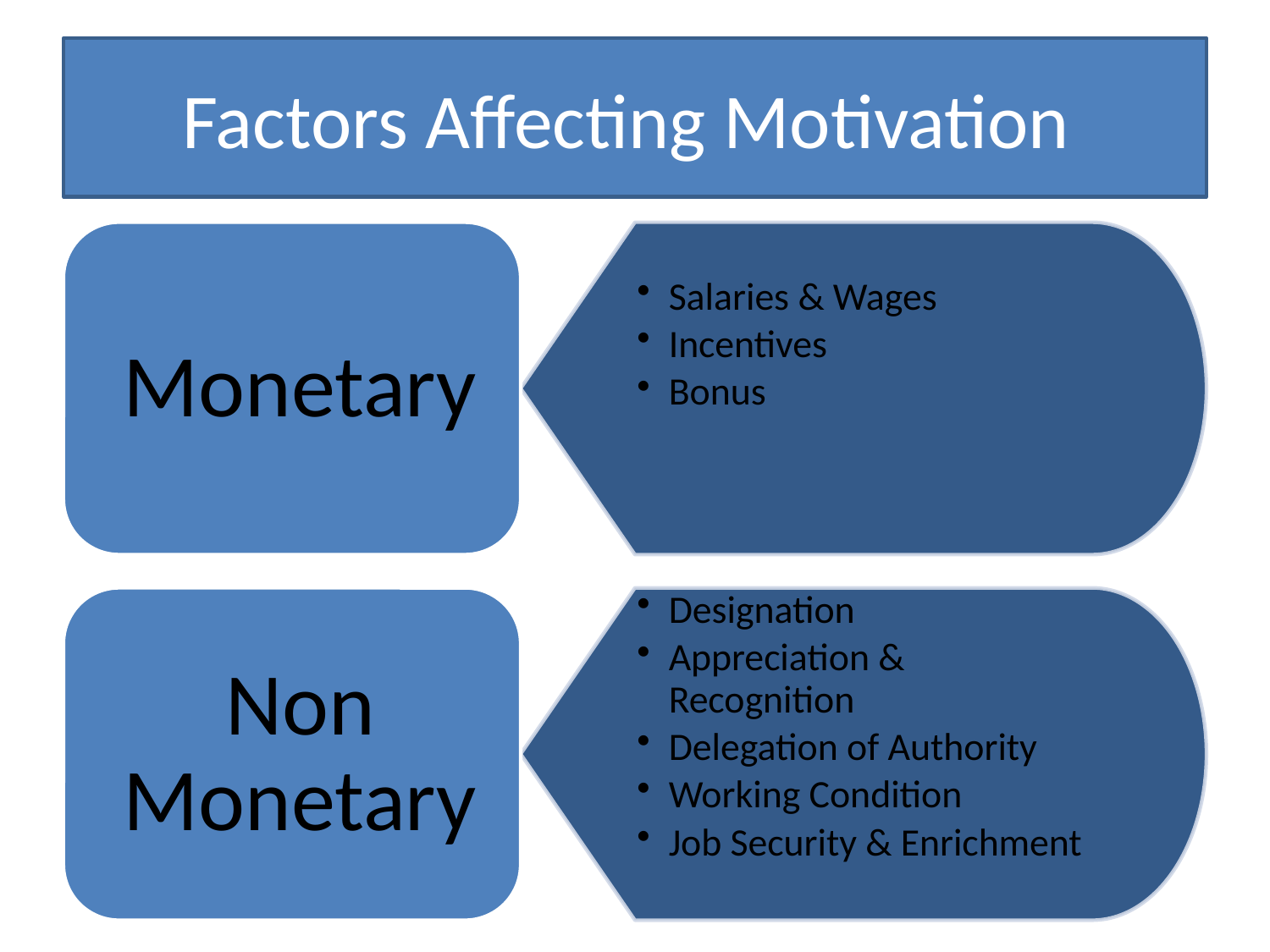

# Factors Affecting Motivation

Salaries & Wages
Incentives
Bonus
Monetary
Designation
Appreciation & Recognition
Delegation of Authority
Working Condition
Job Security & Enrichment
Non Monetary